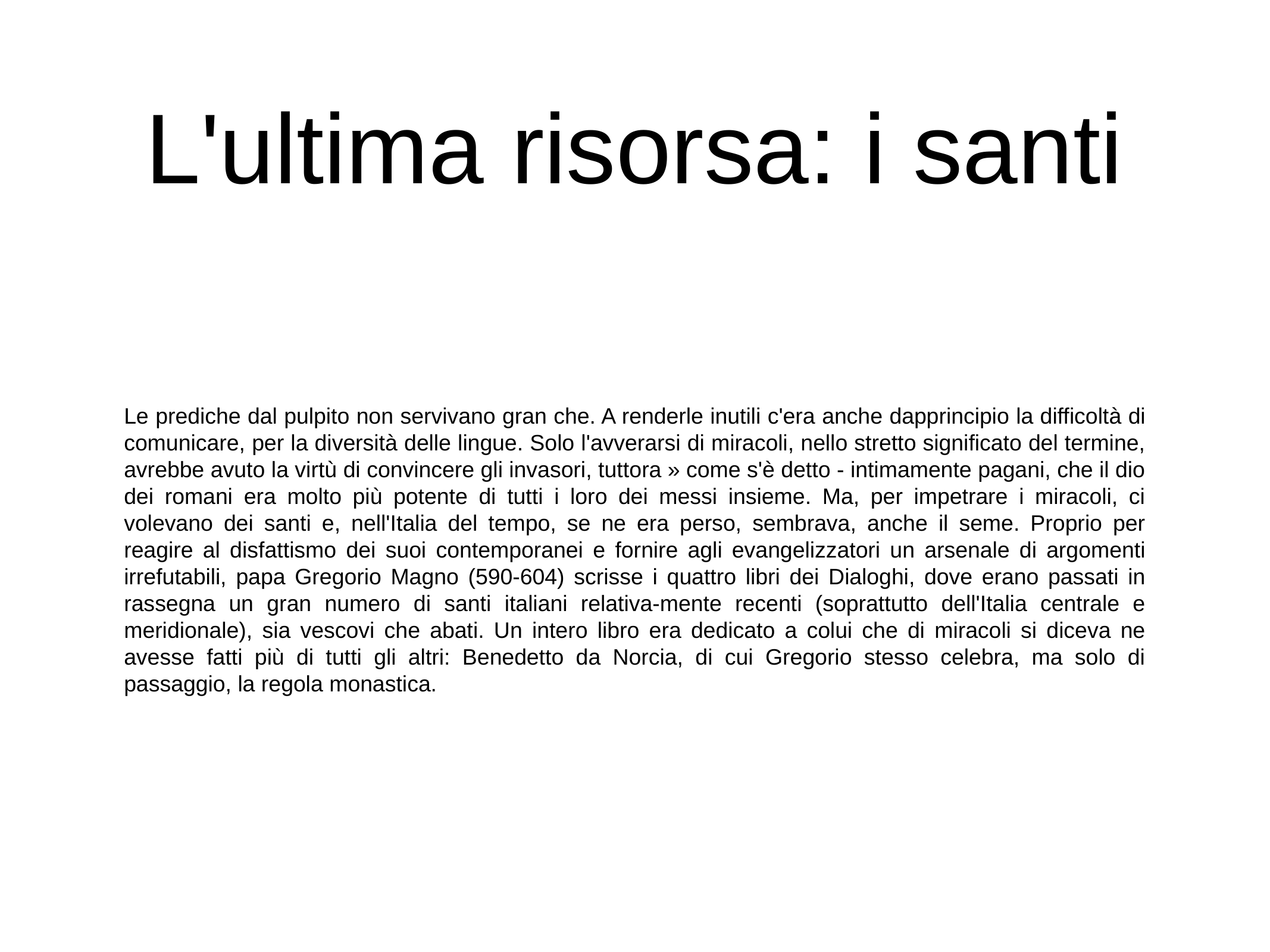

# L'ultima risorsa: i santi
Le prediche dal pulpito non servivano gran che. A renderle inutili c'era anche dapprincipio la difficoltà di comunicare, per la diversità delle lingue. Solo l'avverarsi di miracoli, nello stretto significato del termine, avrebbe avuto la virtù di convincere gli invasori, tuttora » come s'è detto - intimamente pagani, che il dio dei romani era molto più potente di tutti i loro dei messi insieme. Ma, per impetrare i miracoli, ci volevano dei santi e, nell'Italia del tempo, se ne era perso, sembrava, anche il seme. Proprio per reagire al disfattismo dei suoi contemporanei e fornire agli evangelizzatori un arsenale di argomenti irrefutabili, papa Gregorio Magno (590-604) scrisse i quattro libri dei Dialoghi, dove erano passati in rassegna un gran numero di santi italiani relativa-mente recenti (soprattutto dell'Italia centrale e meridionale), sia vescovi che abati. Un intero libro era dedicato a colui che di miracoli si diceva ne avesse fatti più di tutti gli altri: Benedetto da Norcia, di cui Gregorio stesso celebra, ma solo di passaggio, la regola monastica.